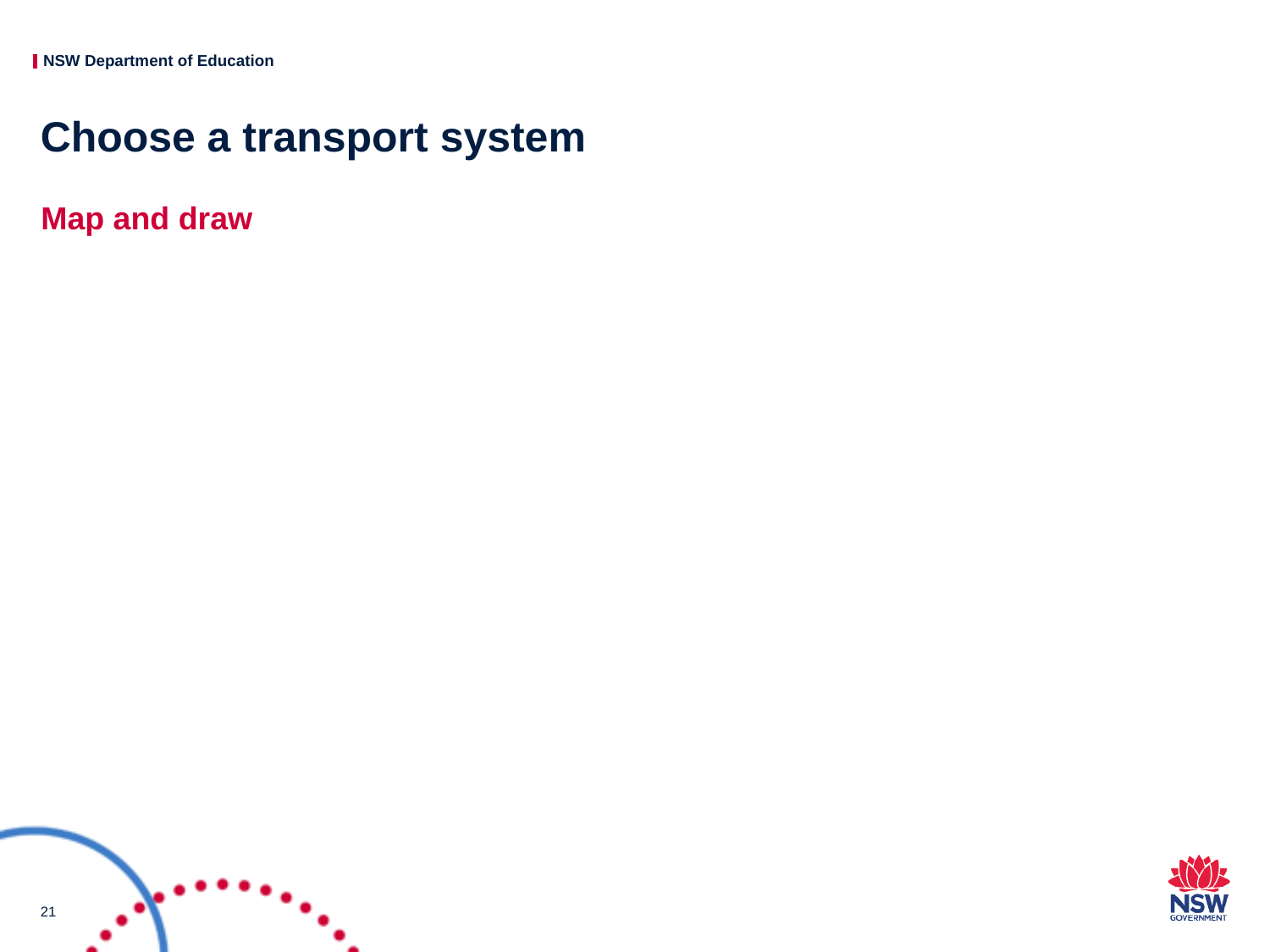

# Choose a transport system
Map and draw

21